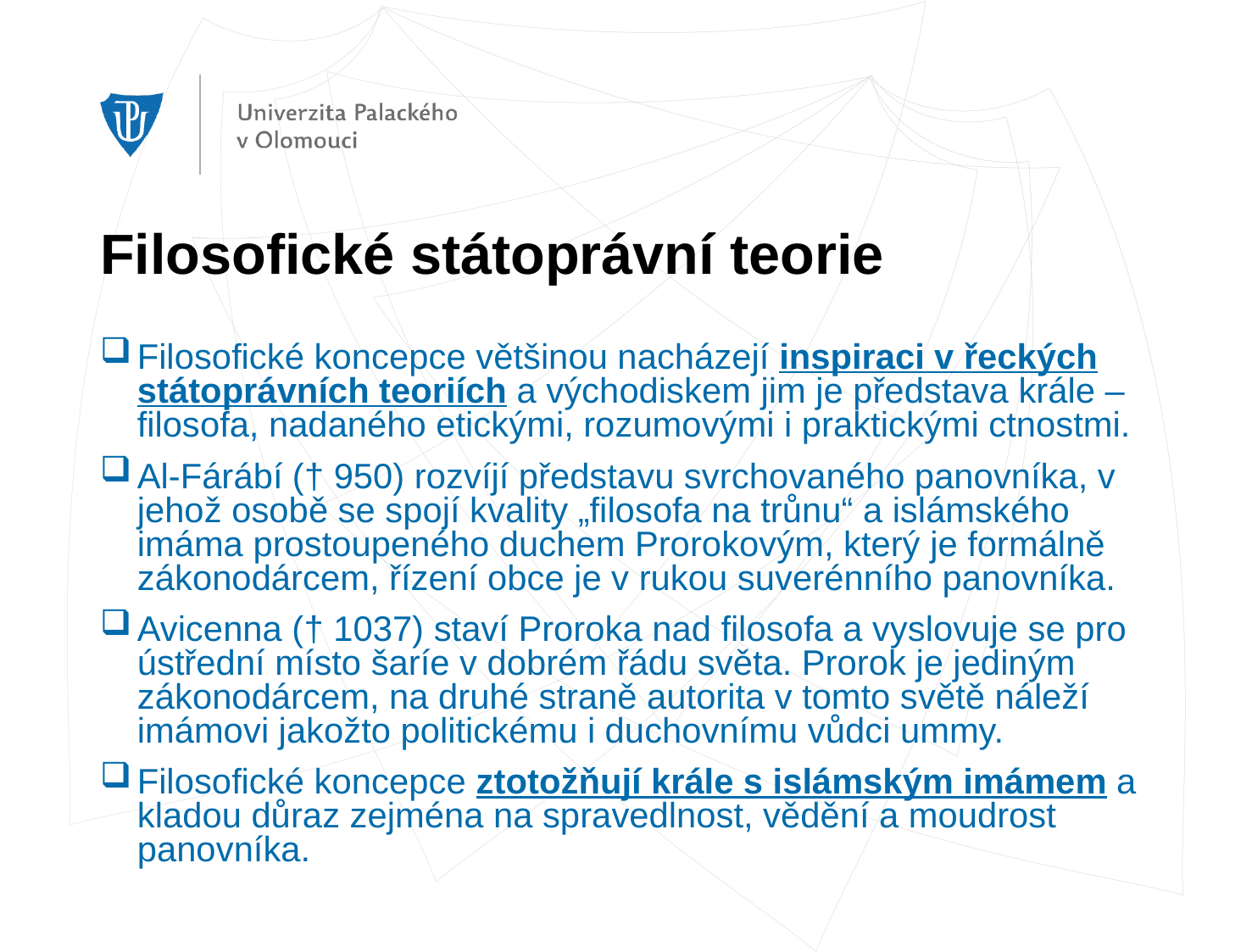

# Filosofické státoprávní teorie
Filosofické koncepce většinou nacházejí inspiraci v řeckých státoprávních teoriích a východiskem jim je představa krále – filosofa, nadaného etickými, rozumovými i praktickými ctnostmi.
Al-Fárábí († 950) rozvíjí představu svrchovaného panovníka, v jehož osobě se spojí kvality „filosofa na trůnu“ a islámského imáma prostoupeného duchem Prorokovým, který je formálně zákonodárcem, řízení obce je v rukou suverénního panovníka.
Avicenna († 1037) staví Proroka nad filosofa a vyslovuje se pro ústřední místo šaríe v dobrém řádu světa. Prorok je jediným zákonodárcem, na druhé straně autorita v tomto světě náleží imámovi jakožto politickému i duchovnímu vůdci ummy.
Filosofické koncepce ztotožňují krále s islámským imámem a kladou důraz zejména na spravedlnost, vědění a moudrost panovníka.